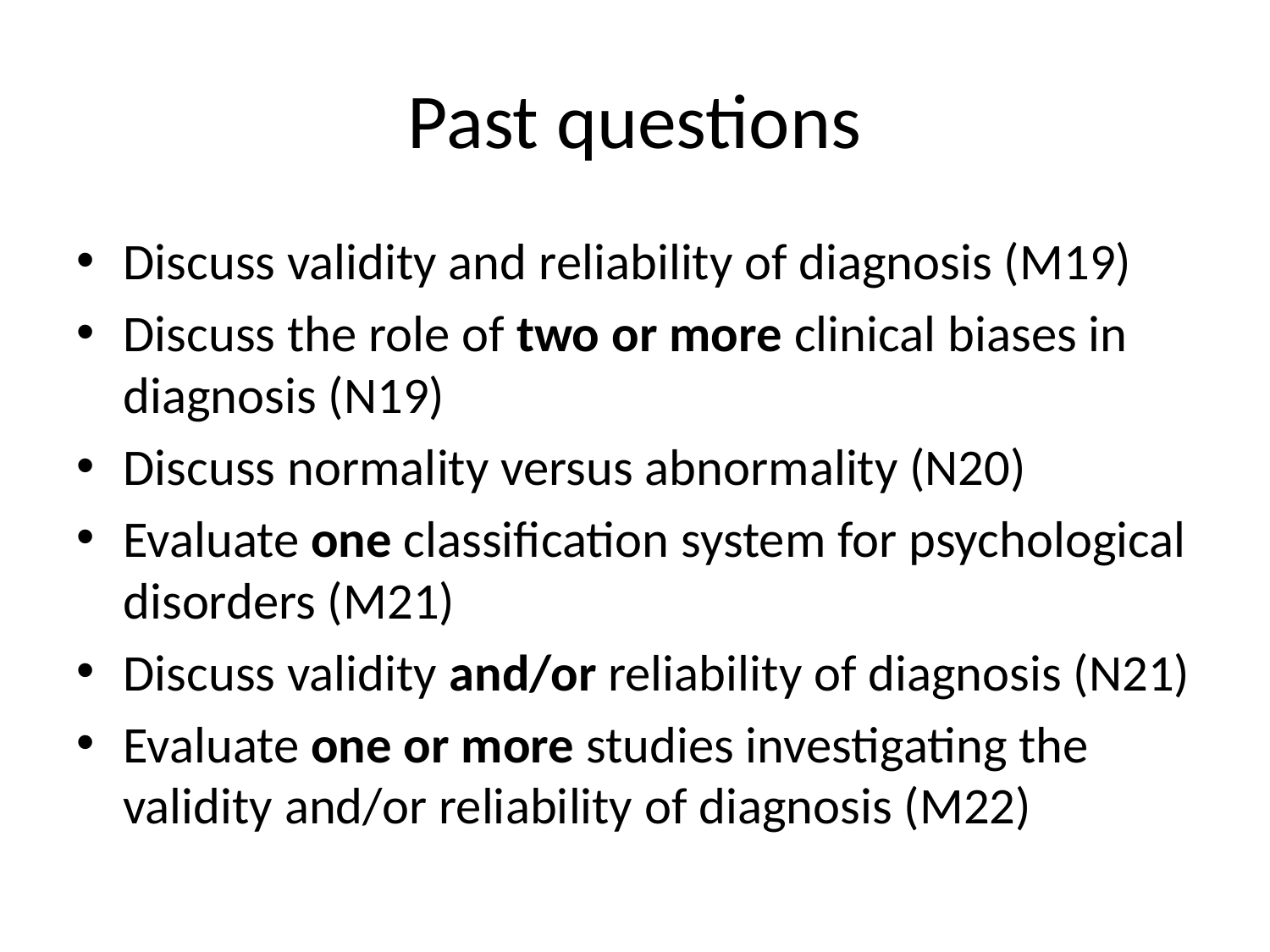

# Past questions
Discuss validity and reliability of diagnosis (M19)
Discuss the role of two or more clinical biases in diagnosis (N19)
Discuss normality versus abnormality (N20)
Evaluate one classification system for psychological disorders (M21)
Discuss validity and/or reliability of diagnosis (N21)
Evaluate one or more studies investigating the validity and/or reliability of diagnosis (M22)